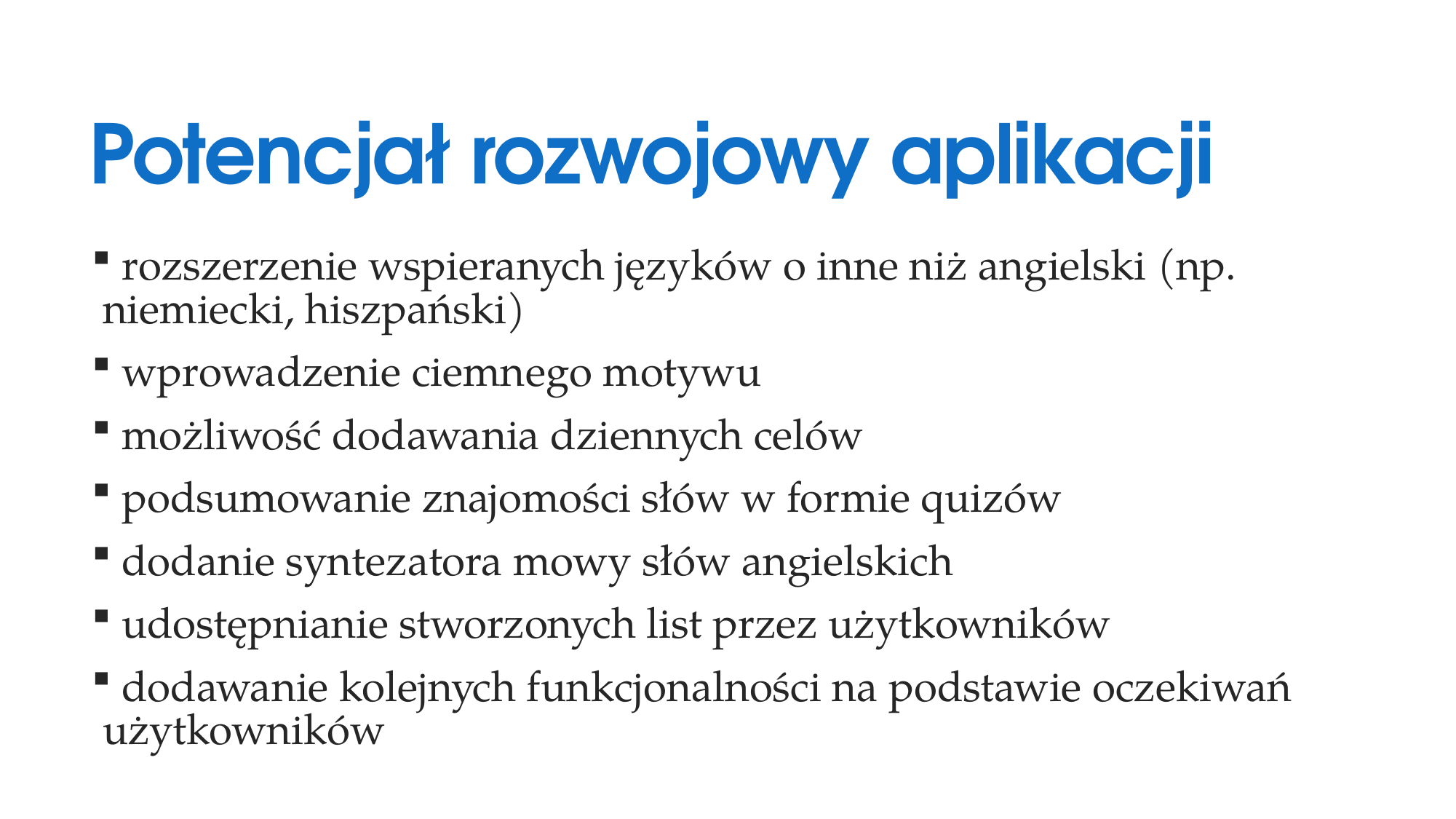

# Potencjał rozwojowy aplikacji
 rozszerzenie wspieranych języków o inne niż angielski (np. niemiecki, hiszpański)
 wprowadzenie ciemnego motywu
 możliwość dodawania dziennych celów
 podsumowanie znajomości słów w formie quizów
 dodanie syntezatora mowy słów angielskich
 udostępnianie stworzonych list przez użytkowników
 dodawanie kolejnych funkcjonalności na podstawie oczekiwań użytkowników